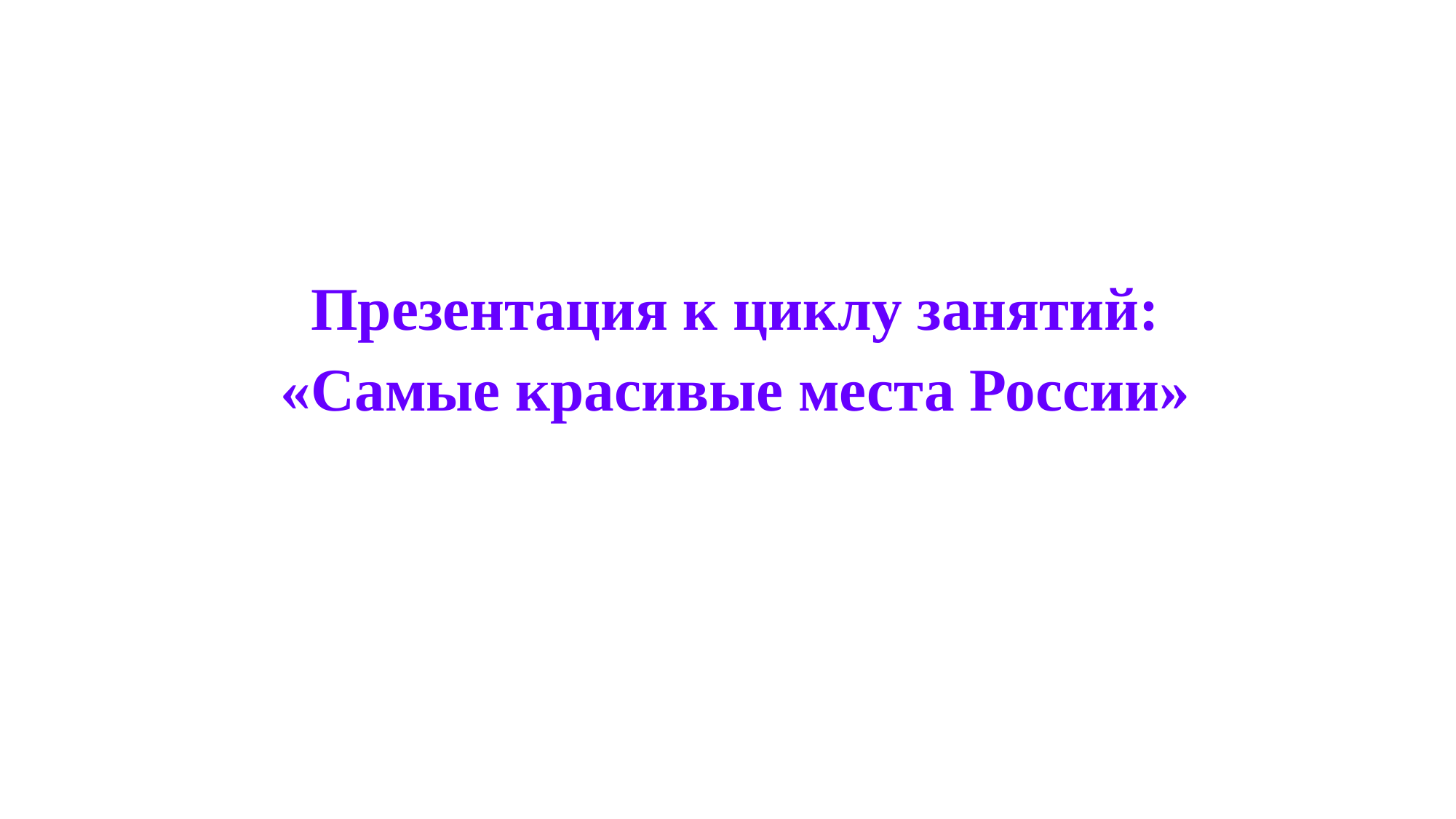

Презентация к циклу занятий:
«Самые красивые места России»